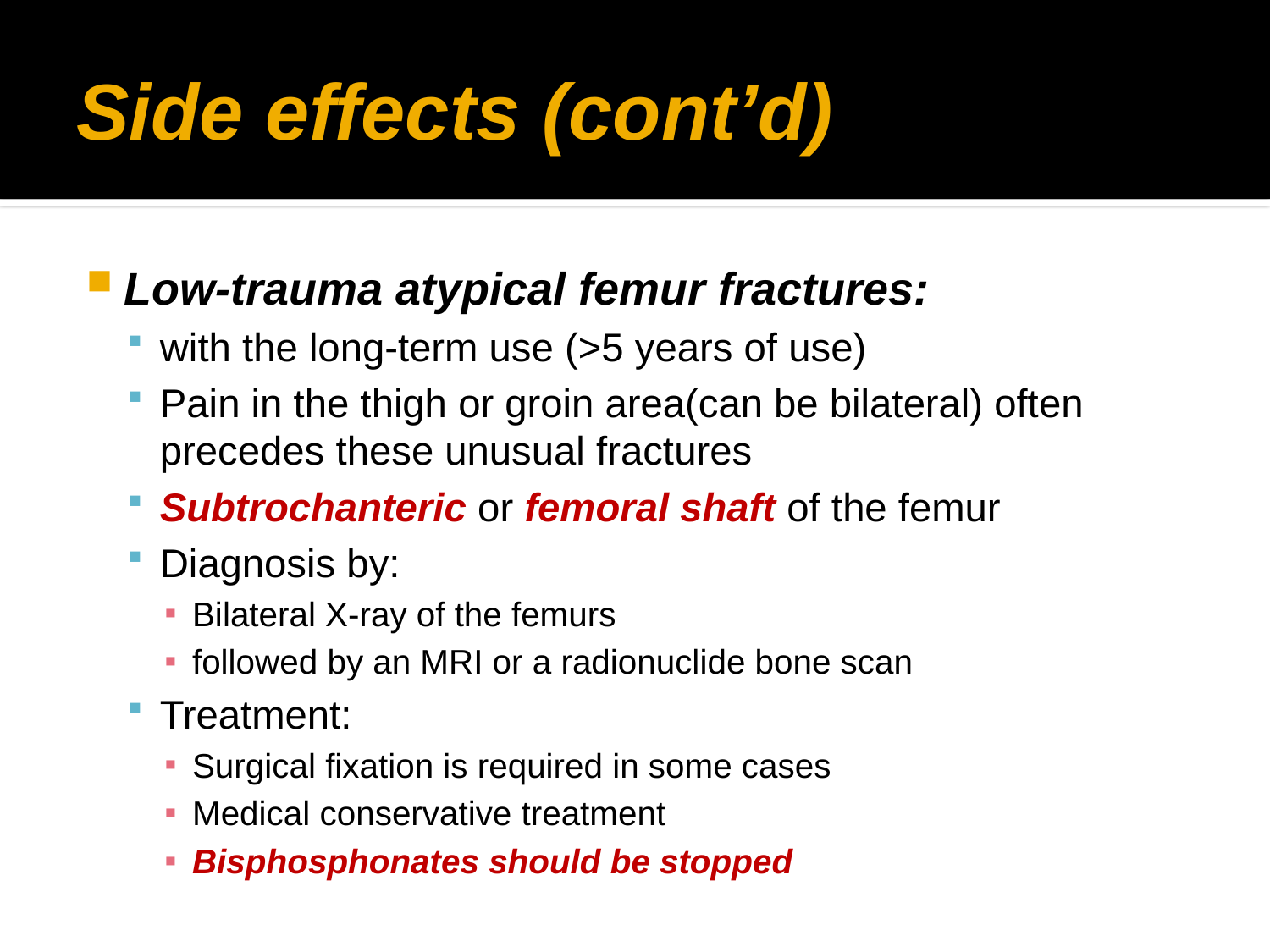

# Side effects (cont’d)
Low-trauma atypical femur fractures:
with the long-term use (>5 years of use)
Pain in the thigh or groin area(can be bilateral) often precedes these unusual fractures
Subtrochanteric or femoral shaft of the femur
Diagnosis by:
Bilateral X-ray of the femurs
followed by an MRI or a radionuclide bone scan
Treatment:
Surgical fixation is required in some cases
Medical conservative treatment
Bisphosphonates should be stopped